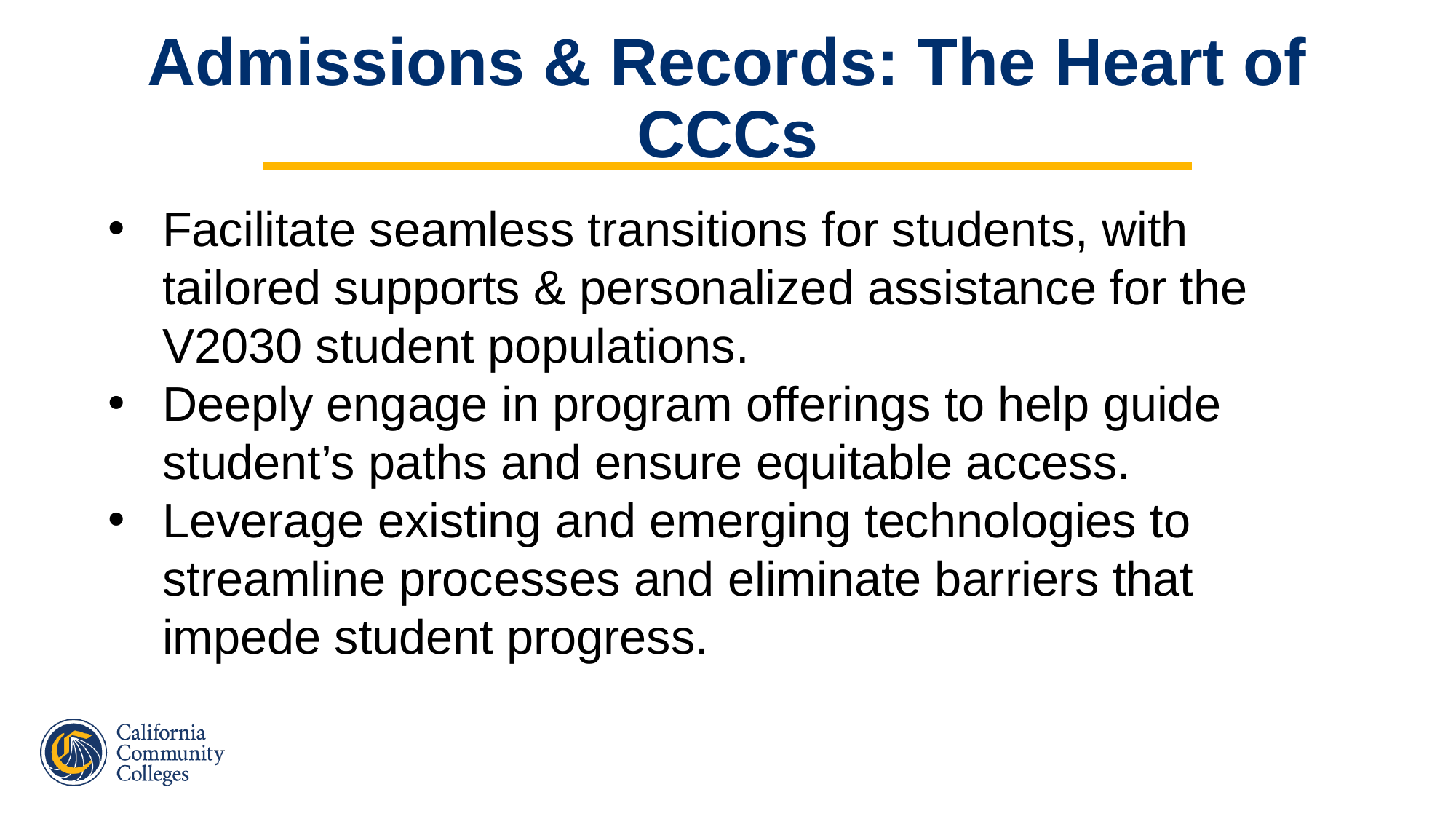

# Admissions & Records: The Heart of CCCs
Facilitate seamless transitions for students, with tailored supports & personalized assistance for the V2030 student populations.
Deeply engage in program offerings to help guide student’s paths and ensure equitable access.
Leverage existing and emerging technologies to streamline processes and eliminate barriers that impede student progress.